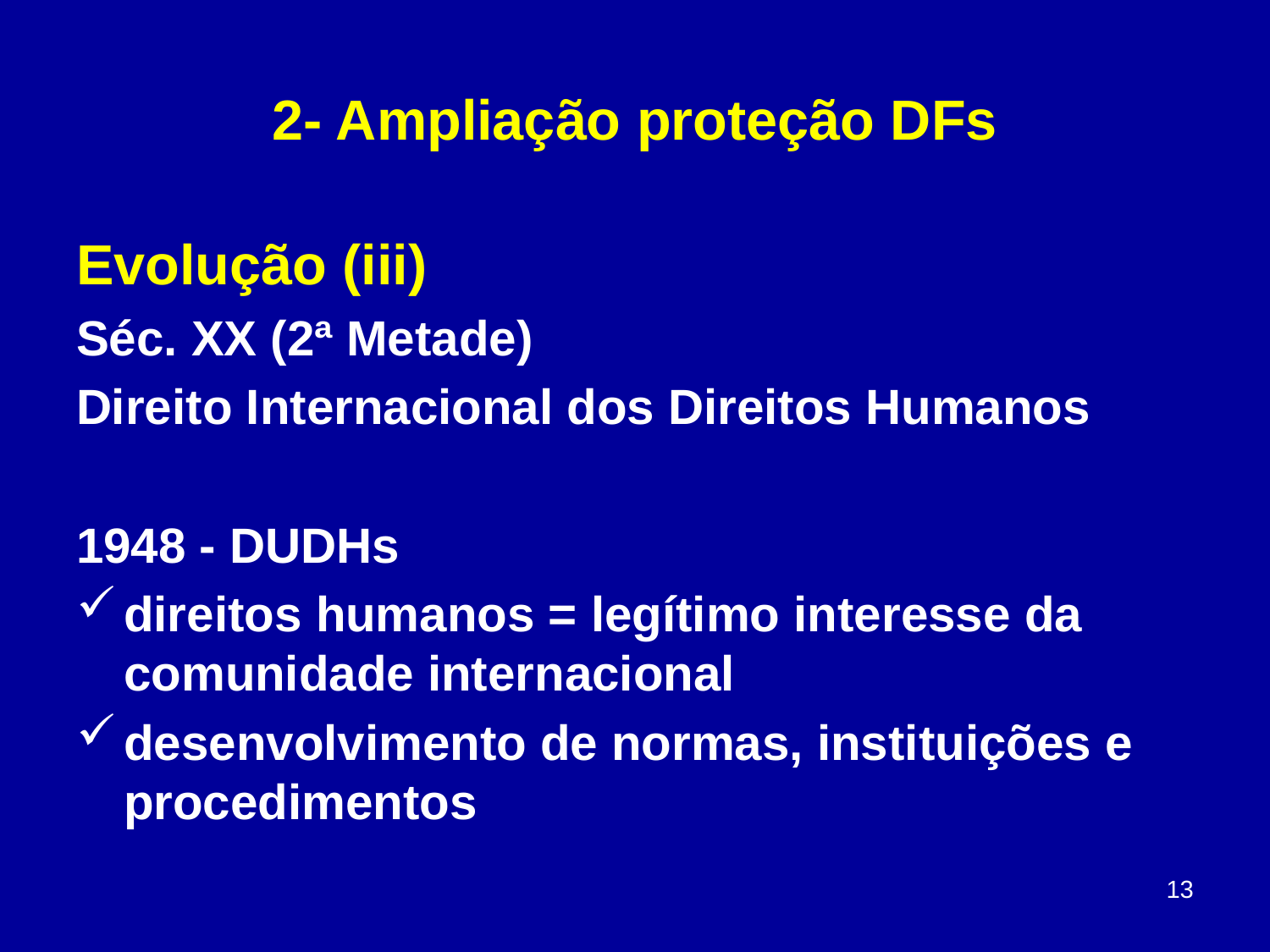

# 2- Ampliação proteção DFs
Evolução (iii)
Séc. XX (2ª Metade)
Direito Internacional dos Direitos Humanos

1948 - DUDHs
direitos humanos = legítimo interesse da comunidade internacional
desenvolvimento de normas, instituições e procedimentos
13